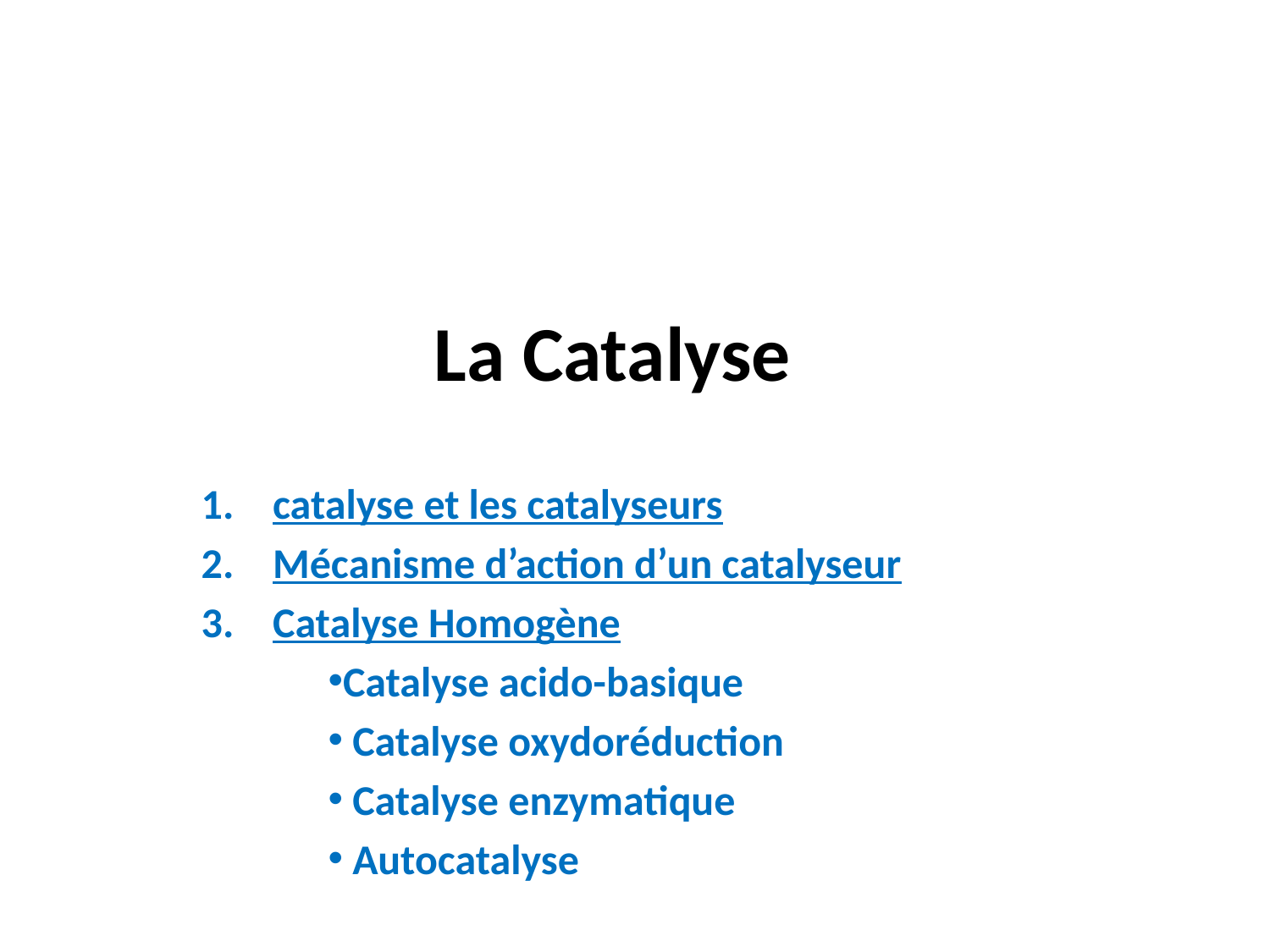

# La Catalyse
catalyse et les catalyseurs
Mécanisme d’action d’un catalyseur
Catalyse Homogène
Catalyse acido-basique
 Catalyse oxydoréduction
 Catalyse enzymatique
 Autocatalyse